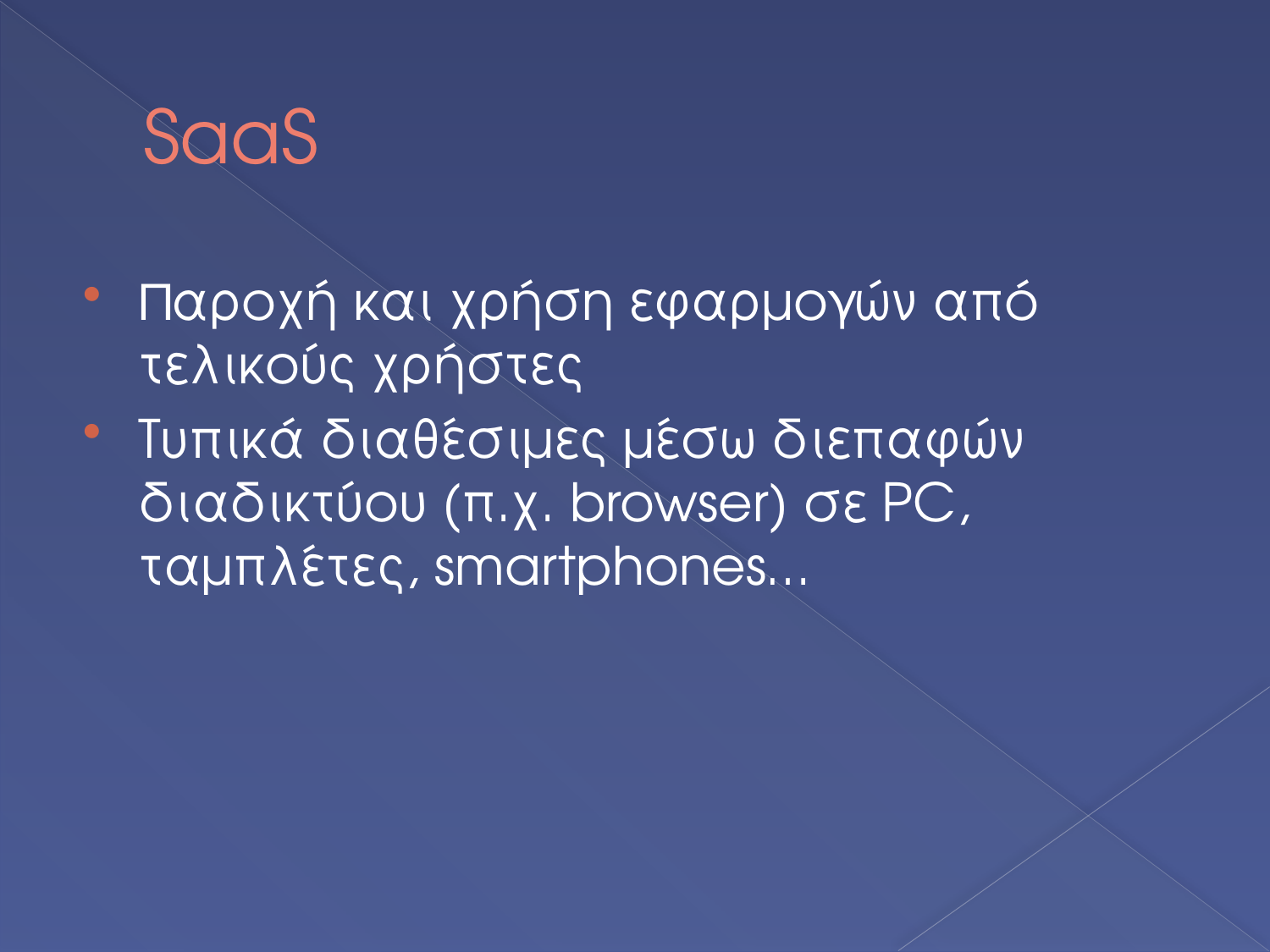

# SaaS
Παροχή και χρήση εφαρμογών από τελικούς χρήστες
Τυπικά διαθέσιμες μέσω διεπαφών διαδικτύου (π.χ. browser) σε PC, ταμπλέτες, smartphones…